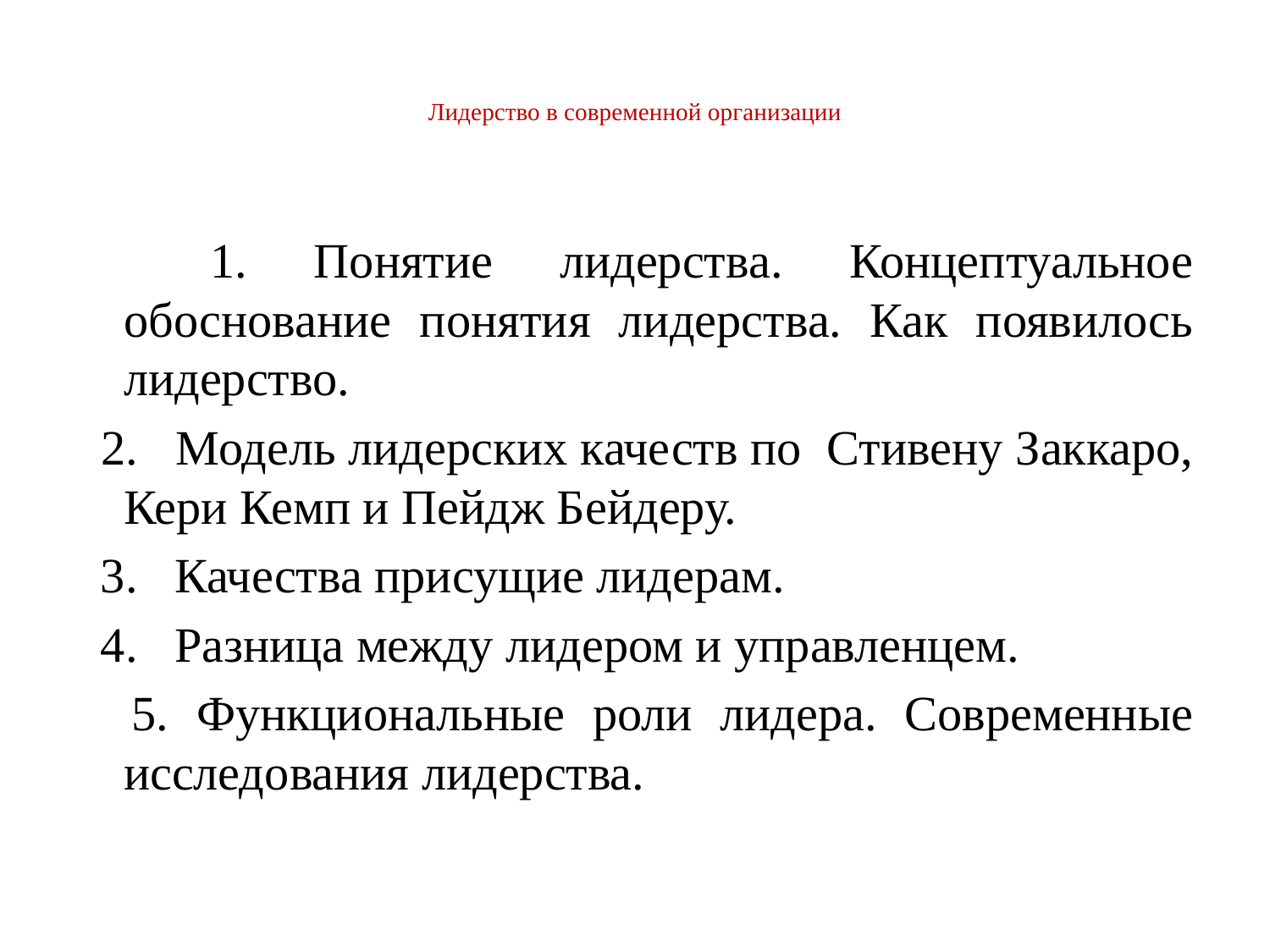

# Лидерство в современной организации
  1. Понятие лидерства. Концептуальное обоснование понятия лидерства. Как появилось лидерство.
  2.   Модель лидерских качеств по  Стивену Заккаро, Кери Кемп и Пейдж Бейдеру.
  3.   Качества присущие лидерам.
  4.   Разница между лидером и управленцем.
  5. Функциональные роли лидера. Современные исследования лидерства.